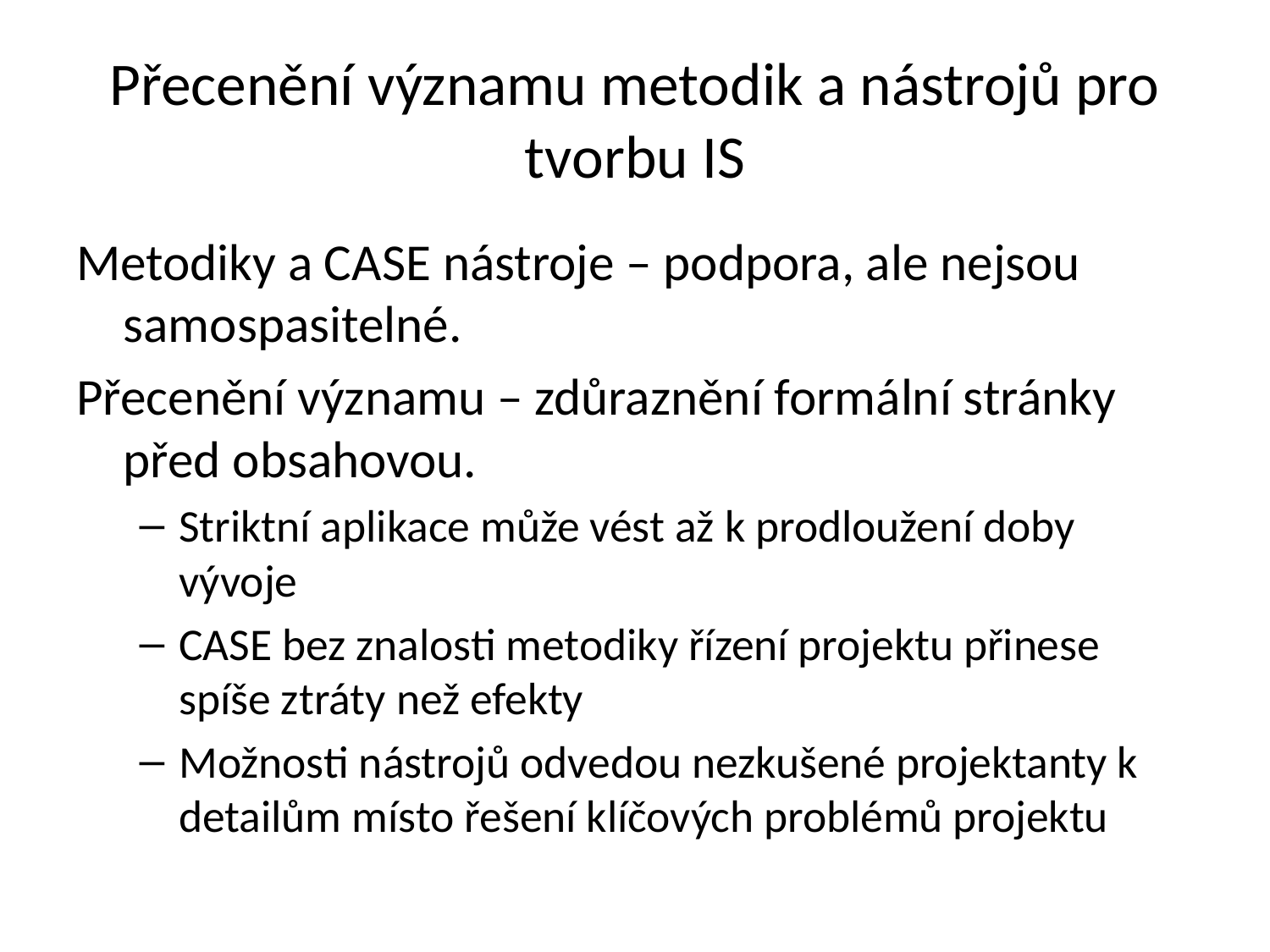

# Přecenění významu metodik a nástrojů pro tvorbu IS
Metodiky a CASE nástroje – podpora, ale nejsou samospasitelné.
Přecenění významu – zdůraznění formální stránky před obsahovou.
Striktní aplikace může vést až k prodloužení doby vývoje
CASE bez znalosti metodiky řízení projektu přinese spíše ztráty než efekty
Možnosti nástrojů odvedou nezkušené projektanty k detailům místo řešení klíčových problémů projektu